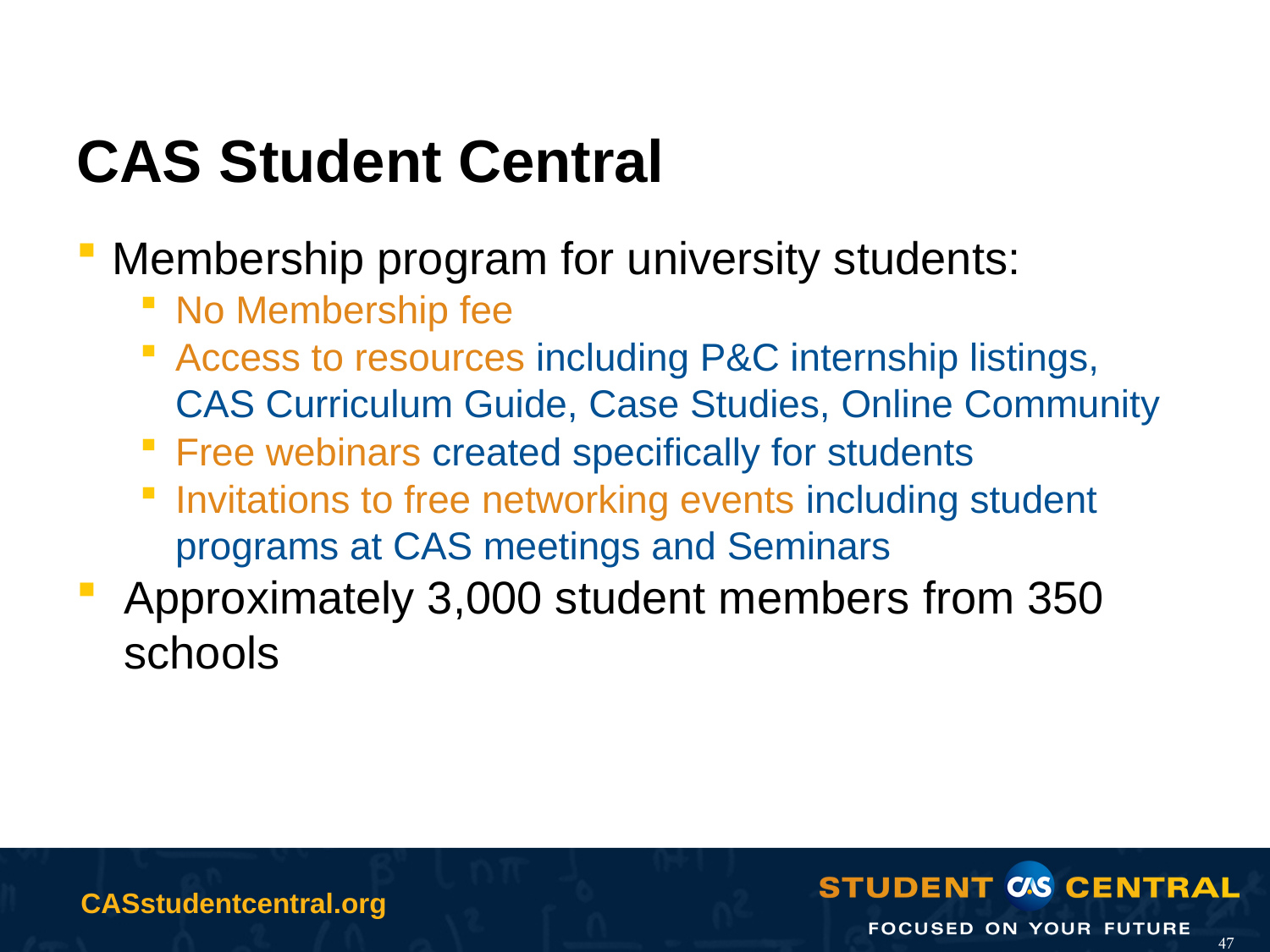

# CAS Student Central
Membership program for university students:
No Membership fee
Access to resources including P&C internship listings, CAS Curriculum Guide, Case Studies, Online Community
Free webinars created specifically for students
Invitations to free networking events including student programs at CAS meetings and Seminars
Approximately 3,000 student members from 350 schools

47